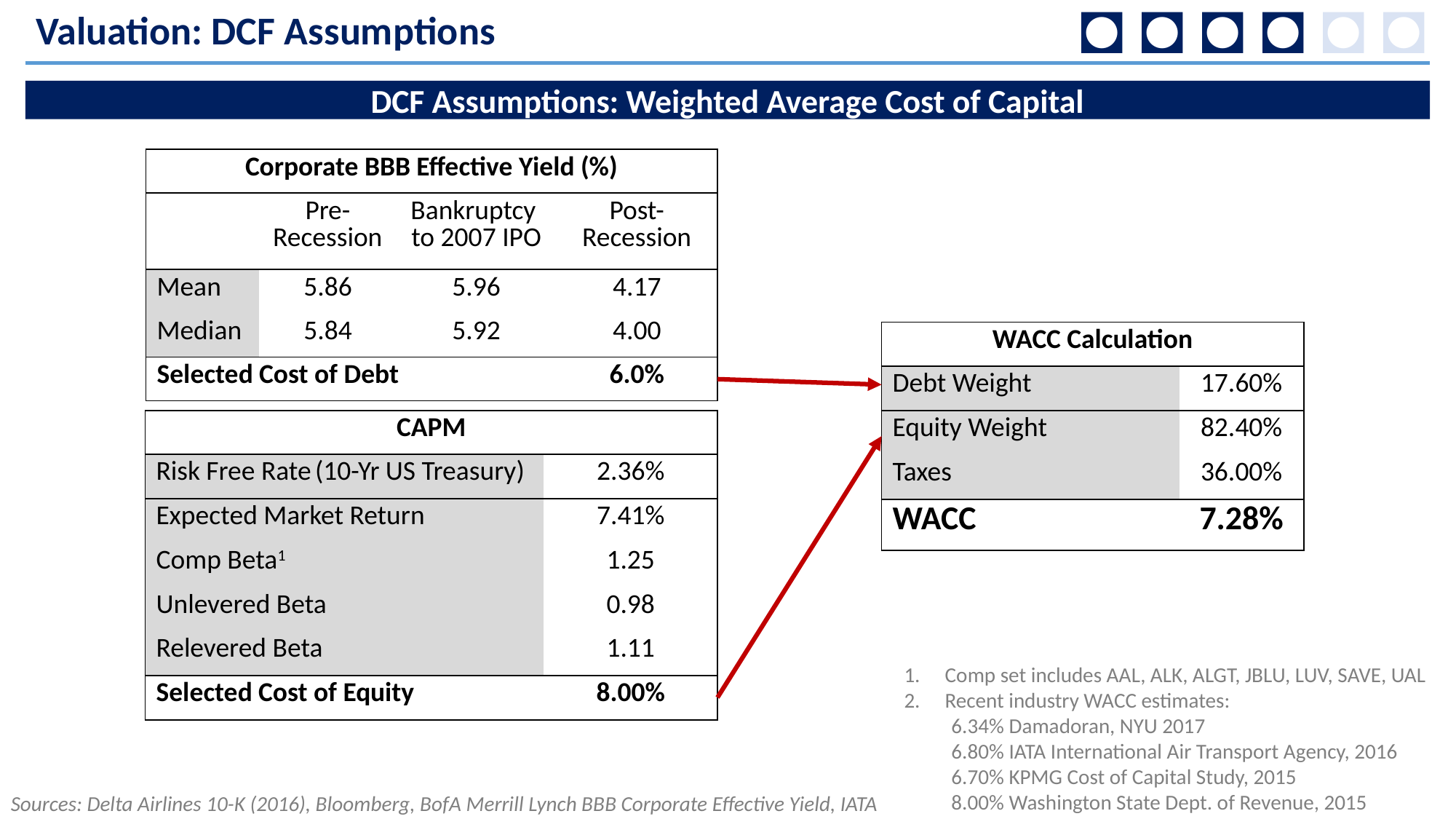

◘ ◘ ◘ ◘ ◘ ◘
Valuation: DCF Assumptions
DCF Assumptions: Weighted Average Cost of Capital
| Corporate BBB Effective Yield (%) |  |  |  |
| --- | --- | --- | --- |
|  | Pre- Recession | Bankruptcy to 2007 IPO | Post- Recession |
| Mean | 5.86 | 5.96 | 4.17 |
| Median | 5.84 | 5.92 | 4.00 |
| Selected Cost of Debt |  |  | 6.0% |
| WACC Calculation |  |
| --- | --- |
| Debt Weight | 17.60% |
| Equity Weight | 82.40% |
| Taxes | 36.00% |
| WACC | 7.28% |
| CAPM |  |
| --- | --- |
| Risk Free Rate (10-Yr US Treasury) | 2.36% |
| Expected Market Return | 7.41% |
| Comp Beta1 | 1.25 |
| Unlevered Beta | 0.98 |
| Relevered Beta | 1.11 |
| Selected Cost of Equity | 8.00% |
Comp set includes AAL, ALK, ALGT, JBLU, LUV, SAVE, UAL
Recent industry WACC estimates:
          6.34% Damadoran, NYU 2017
          6.80% IATA International Air Transport Agency, 2016
          6.70% KPMG Cost of Capital Study, 2015
          8.00% Washington State Dept. of Revenue, 2015
Sources: Delta Airlines 10-K (2016), Bloomberg, BofA Merrill Lynch BBB Corporate Effective Yield, IATA